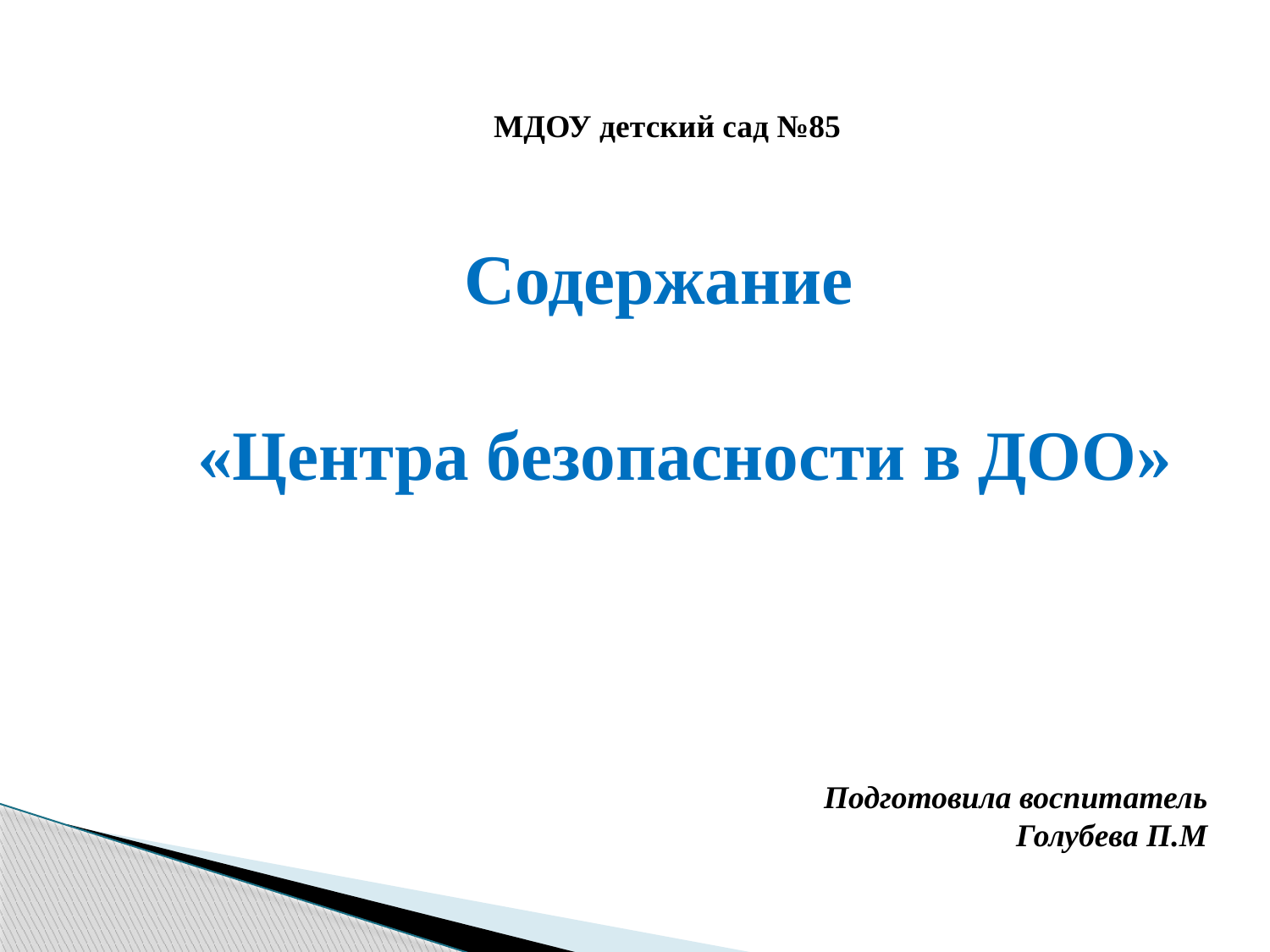

МДОУ детский сад №85

Содержание
«Центра безопасности в ДОО»

Подготовила воспитатель
Голубева П.М